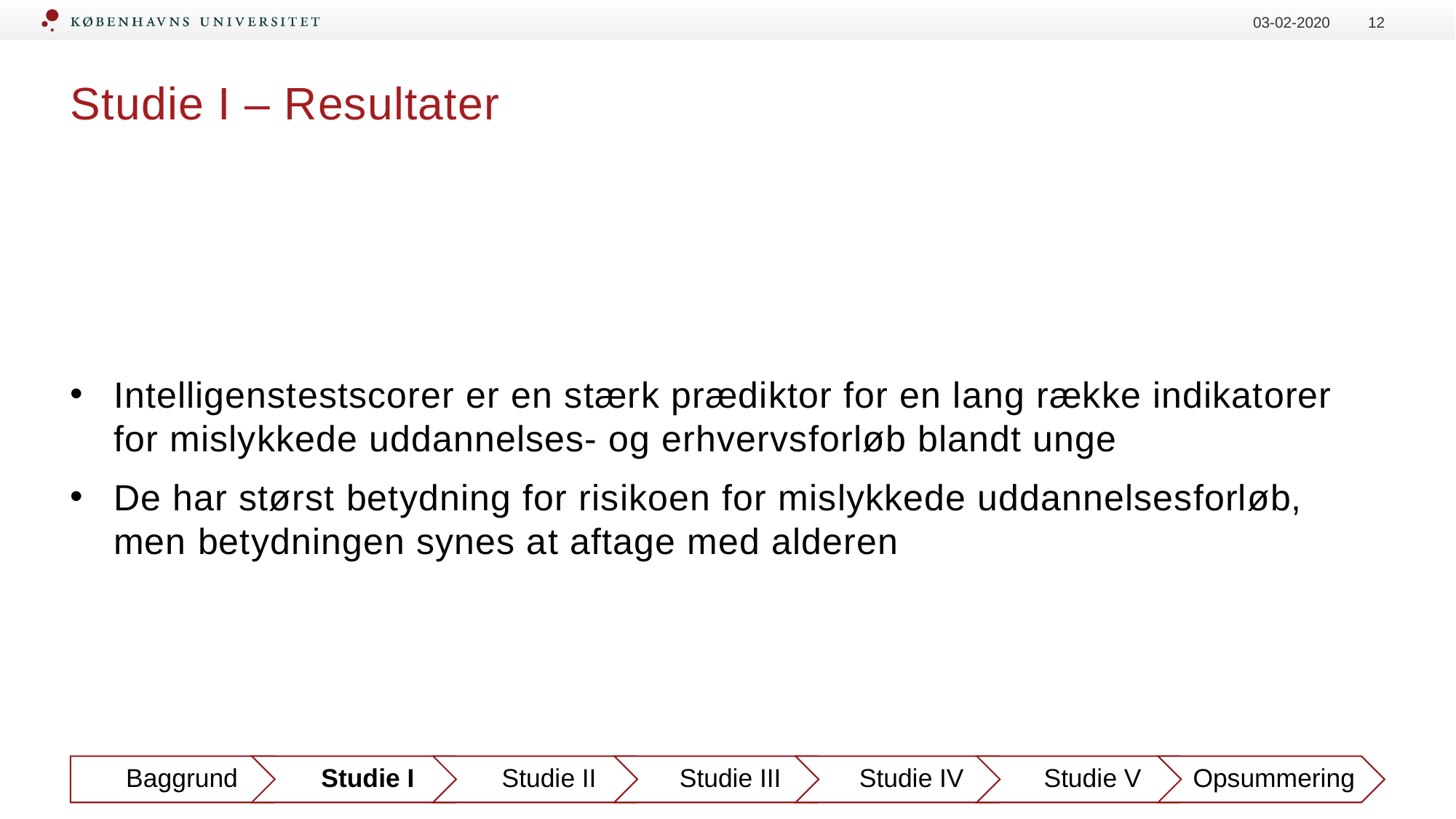

03-02-2020
12
# Studie I – Resultater

Intelligenstestscorer er en stærk prædiktor for en lang række indikatorer for mislykkede uddannelses- og erhvervsforløb blandt unge
De har størst betydning for risikoen for mislykkede uddannelsesforløb, men betydningen synes at aftage med alderen

Baggrund
Studie I
Studie II
Studie III
Studie IV
Studie V
Opsummering